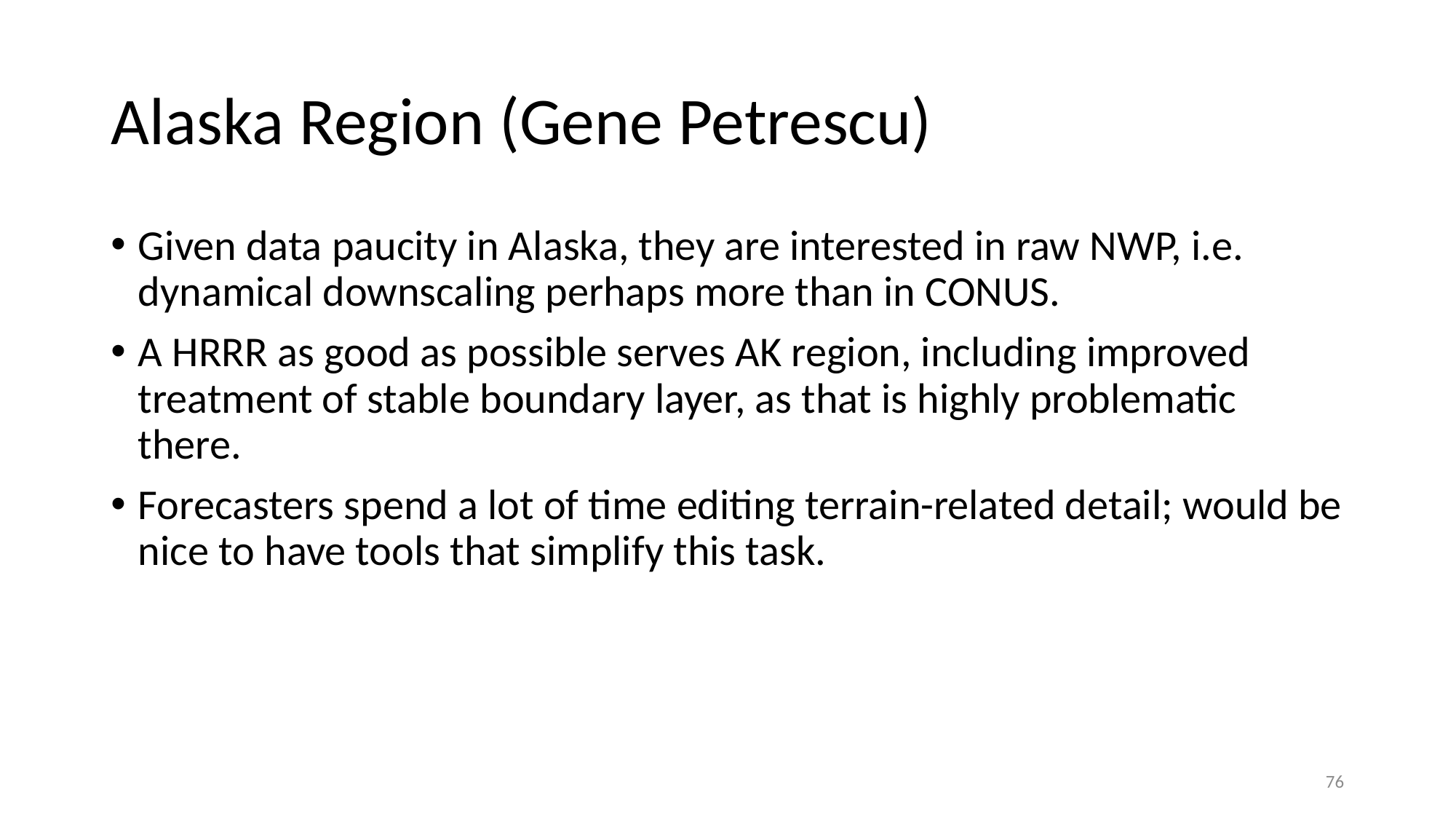

# Alaska Region (Gene Petrescu)
Given data paucity in Alaska, they are interested in raw NWP, i.e. dynamical downscaling perhaps more than in CONUS.
A HRRR as good as possible serves AK region, including improved treatment of stable boundary layer, as that is highly problematic there.
Forecasters spend a lot of time editing terrain-related detail; would be nice to have tools that simplify this task.

76